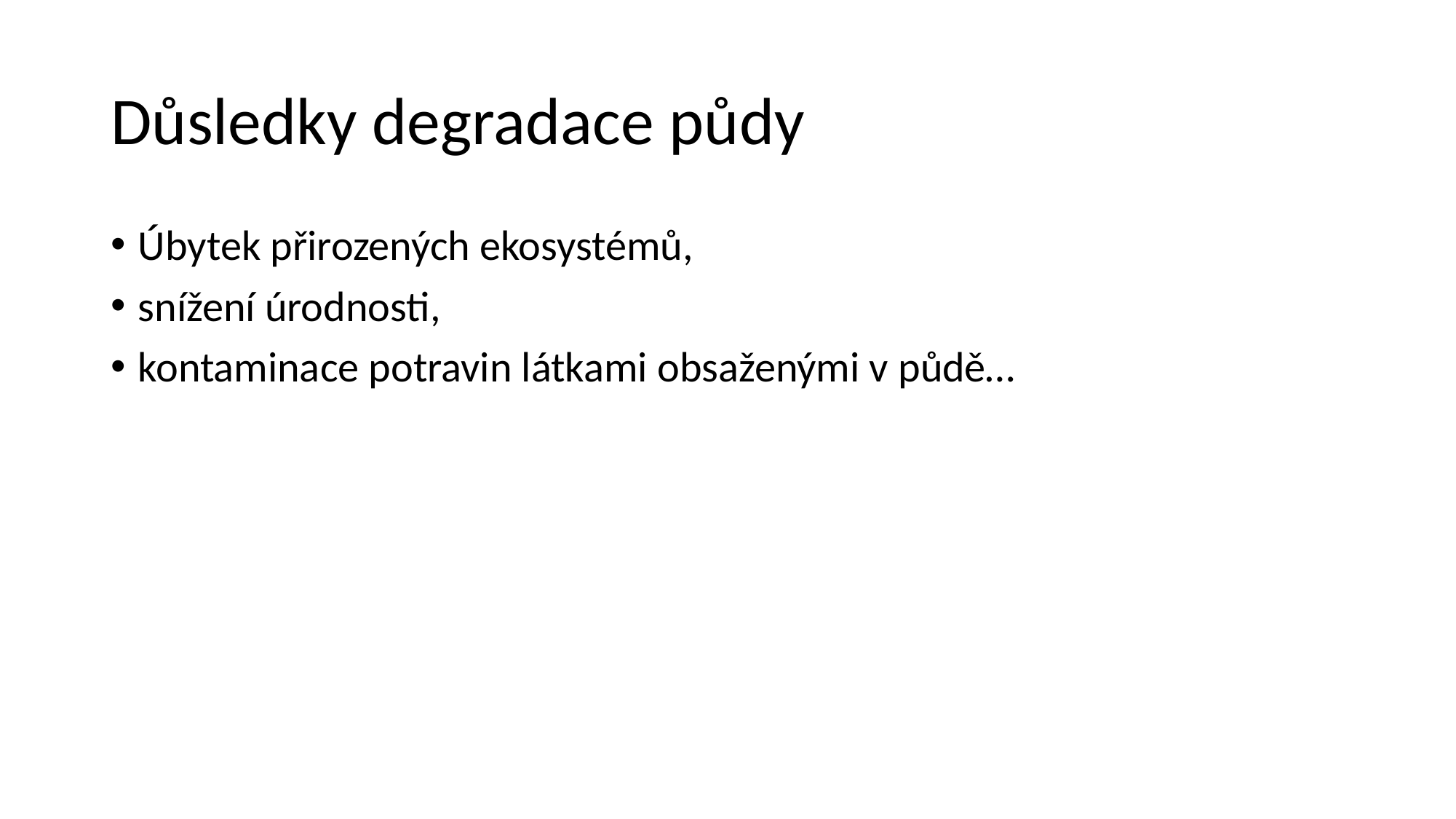

# Důsledky degradace půdy
Úbytek přirozených ekosystémů,
snížení úrodnosti,
kontaminace potravin látkami obsaženými v půdě…